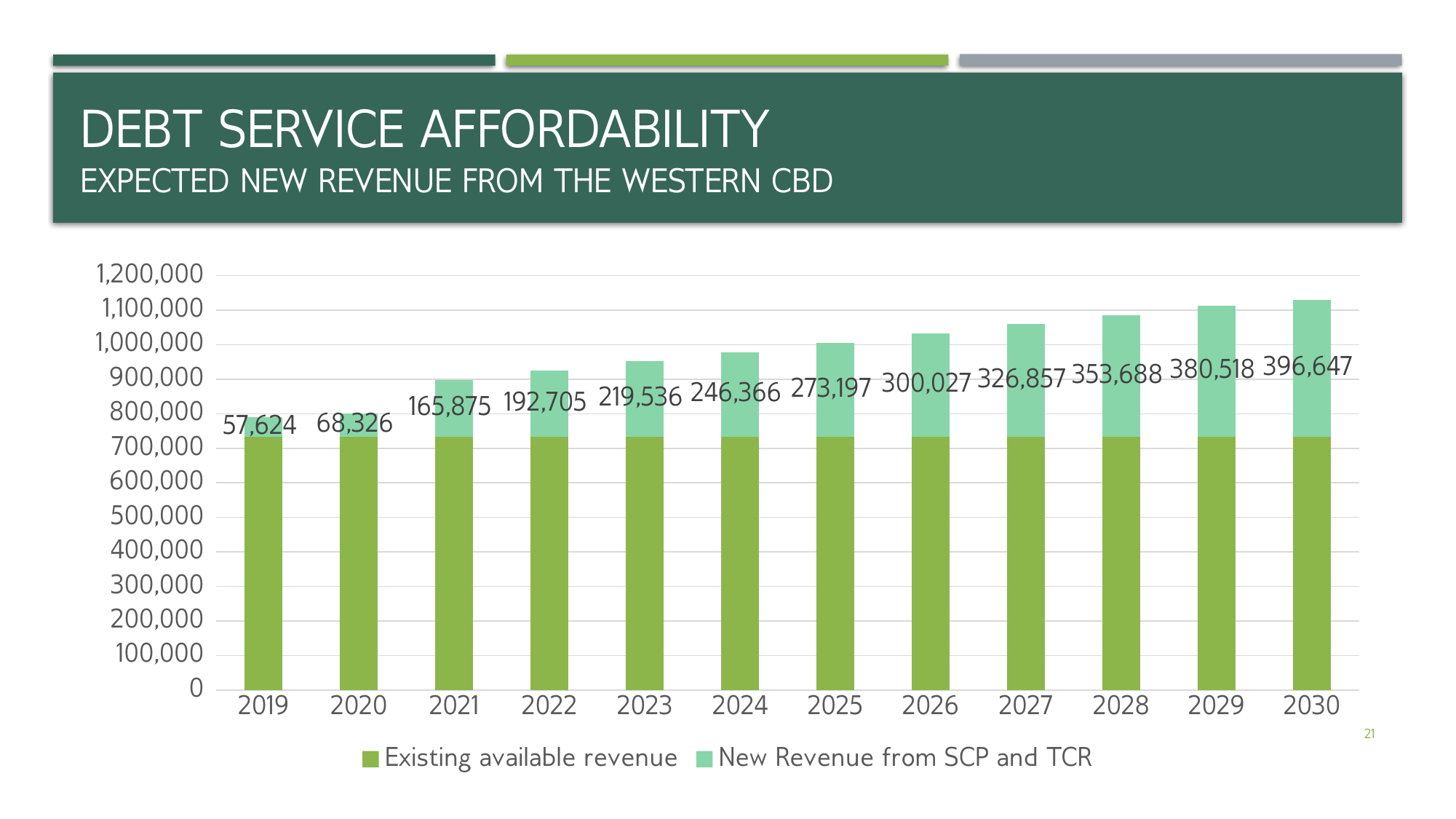

# Debt Service Affordability Expected New Revenue from the Western CBD

### Chart

| Category |  |  |
|---|---|---|
| 2019 | 732521.0 | 57624.0 |
| 2020 | 732521.0 | 68325.59999999999 |
| 2021 | 732521.0 | 165874.8 |
| 2022 | 732521.0 | 192705.24 |
| 2023 | 732521.0 | 219535.68 |
| 2024 | 732521.0 | 246366.12 |
| 2025 | 732521.0 | 273196.55999999994 |
| 2026 | 732521.0 | 300026.9999999999 |
| 2027 | 732521.0 | 326857.43999999994 |
| 2028 | 732521.0 | 353687.8799999999 |
| 2029 | 732521.0 | 380518.3199999999 |
| 2030 | 732521.0 | 396647.15999999986 |
21